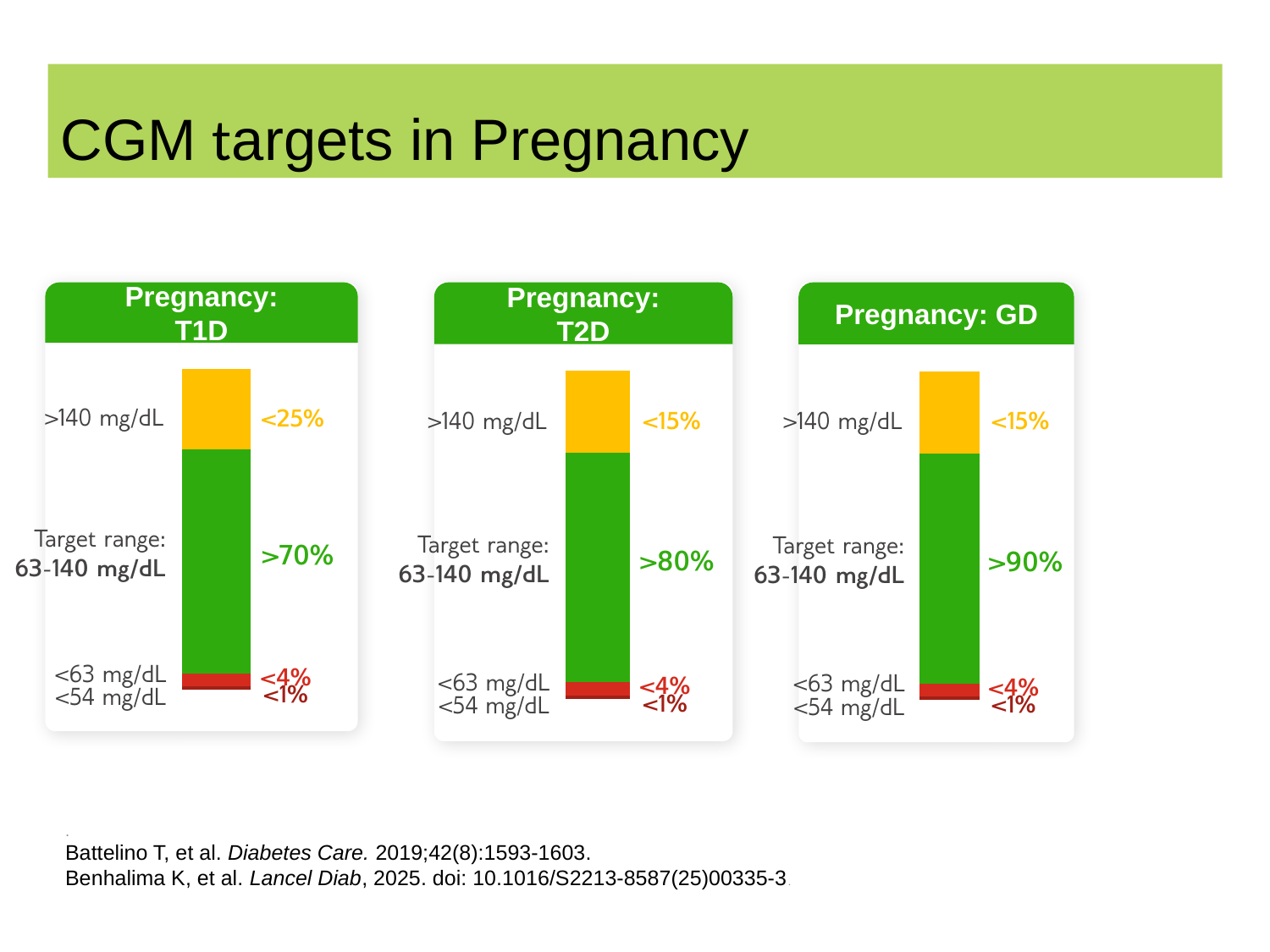

# CGM targets in Pregnancy

Pregnancy: GD

### Chart

| Category | Series 1 | Series 2 | Series 3 | Series 4 | Series 5 |
|---|---|---|---|---|---|
| Category 1 | 1.0 | 4.0 | 70.0 | 25.0 | None |
>140 mg/dL
<15%
Target range:
63-140 mg/dL
>90%
<63 mg/dL
<4%
<1%
<54 mg/dL

Pregnancy:
T1D

### Chart

| Category | Series 1 | Series 2 | Series 3 | Series 4 | Series 5 |
|---|---|---|---|---|---|
| Category 1 | 1.0 | 4.0 | 70.0 | 25.0 | None |
>140 mg/dL
<25%
Target range:
63-140 mg/dL
>70%
<63 mg/dL
<4%
<1%
<54 mg/dL

Pregnancy:
T2D

### Chart

| Category | Series 1 | Series 2 | Series 3 | Series 4 | Series 5 |
|---|---|---|---|---|---|
| Category 1 | 1.0 | 4.0 | 70.0 | 25.0 | None |
>140 mg/dL
<15%
Target range:
63-140 mg/dL
>80%
<63 mg/dL
<4%
<1%
<54 mg/dL
.
Battelino T, et al. Diabetes Care. 2019;42(8):1593-1603.
Benhalima K, et al. Lancel Diab, 2025. doi: 10.1016/S2213-8587(25)00335-3.